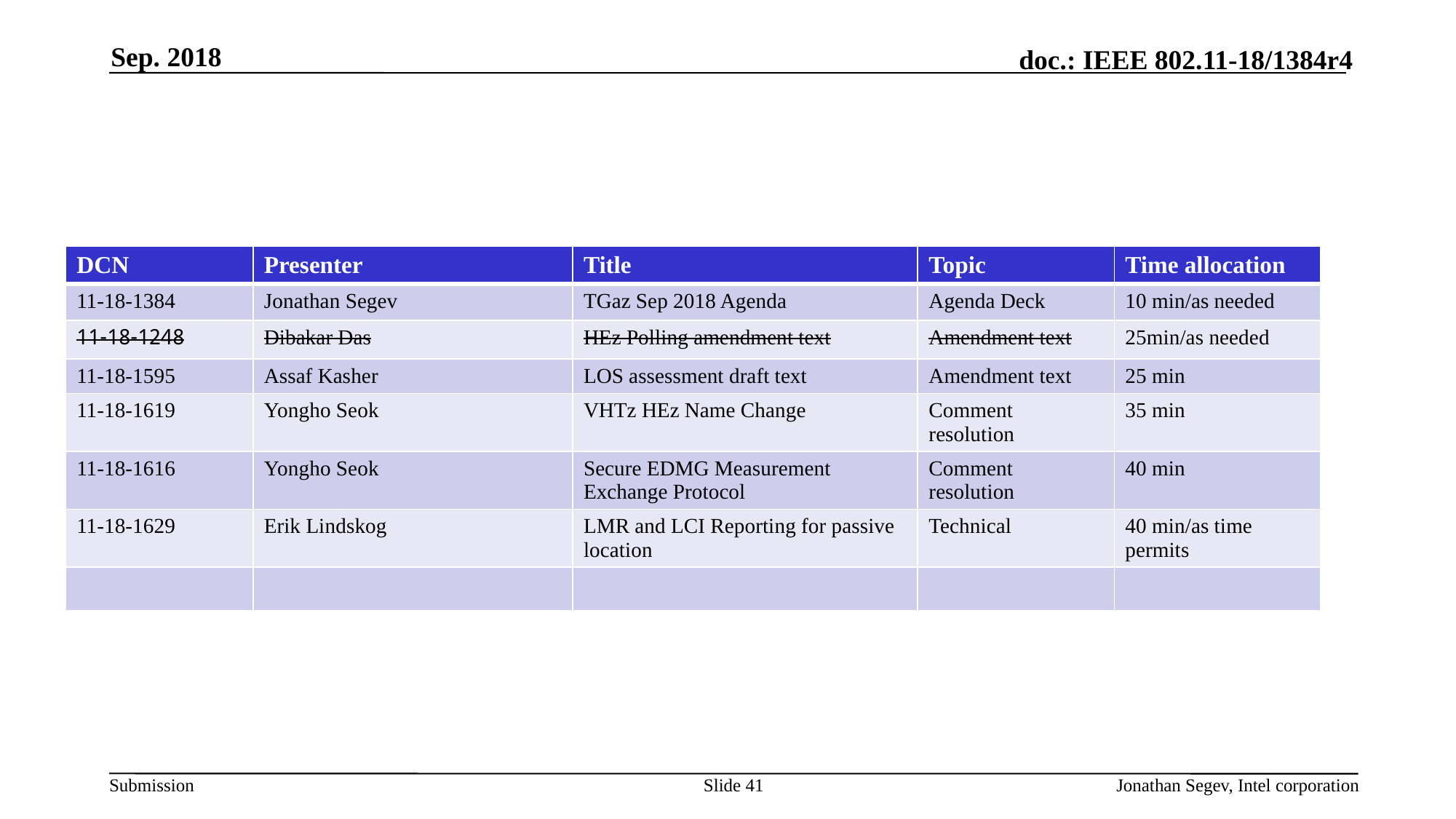

Sep. 2018
#
| DCN | Presenter | Title | Topic | Time allocation |
| --- | --- | --- | --- | --- |
| 11-18-1384 | Jonathan Segev | TGaz Sep 2018 Agenda | Agenda Deck | 10 min/as needed |
| 11-18-1248 | Dibakar Das | HEz Polling amendment text | Amendment text | 25min/as needed |
| 11-18-1595 | Assaf Kasher | LOS assessment draft text | Amendment text | 25 min |
| 11-18-1619 | Yongho Seok | VHTz HEz Name Change | Comment resolution | 35 min |
| 11-18-1616 | Yongho Seok | Secure EDMG Measurement Exchange Protocol | Comment resolution | 40 min |
| 11-18-1629 | Erik Lindskog | LMR and LCI Reporting for passive location | Technical | 40 min/as time permits |
|  |  |  |  |  |
Slide 41
Jonathan Segev, Intel corporation